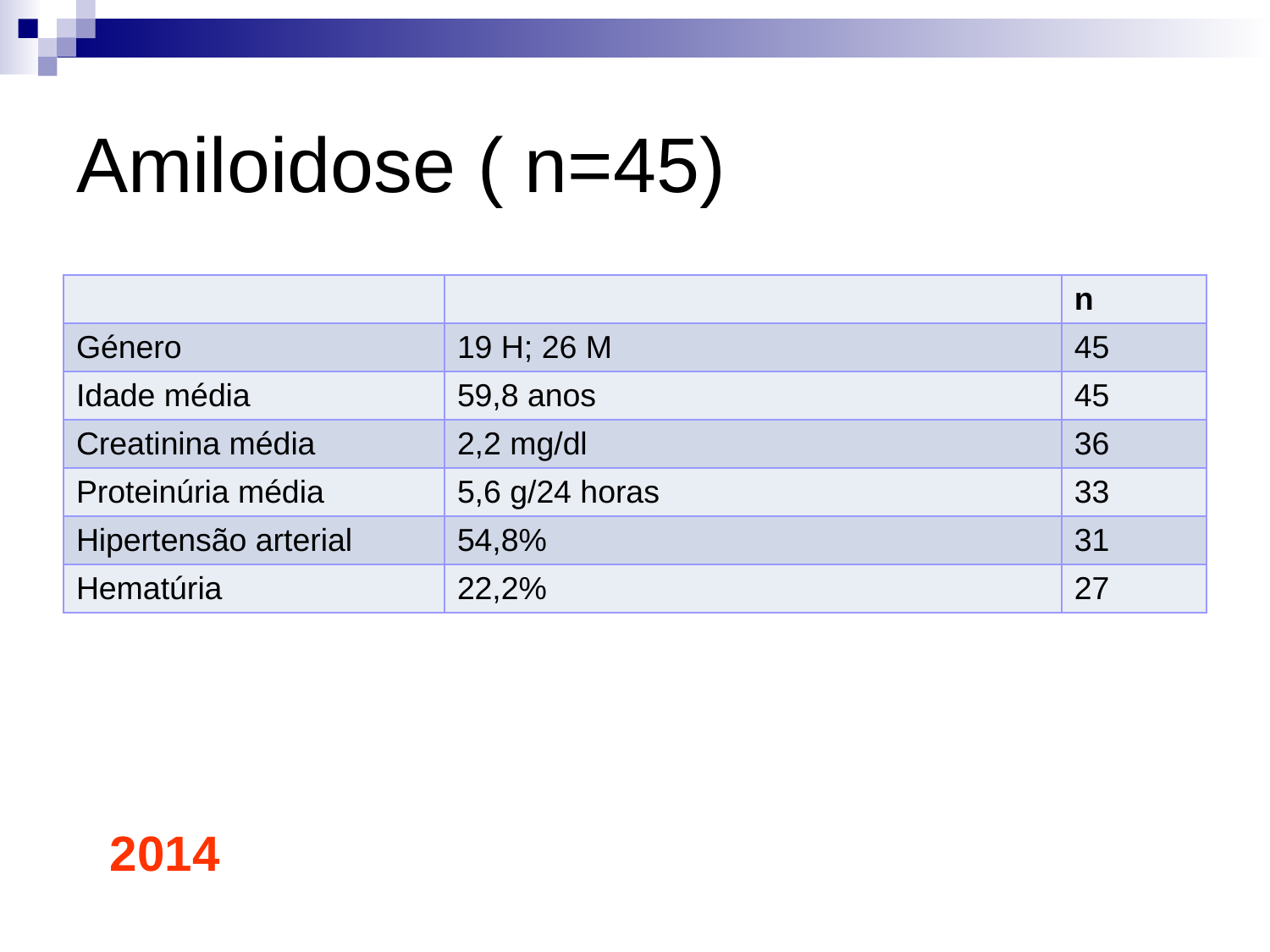

Amiloidose ( n=45)
|  |  | n |
| --- | --- | --- |
| Género | 19 H; 26 M | 45 |
| Idade média | 59,8 anos | 45 |
| Creatinina média | 2,2 mg/dl | 36 |
| Proteinúria média | 5,6 g/24 horas | 33 |
| Hipertensão arterial | 54,8% | 31 |
| Hematúria | 22,2% | 27 |
2014